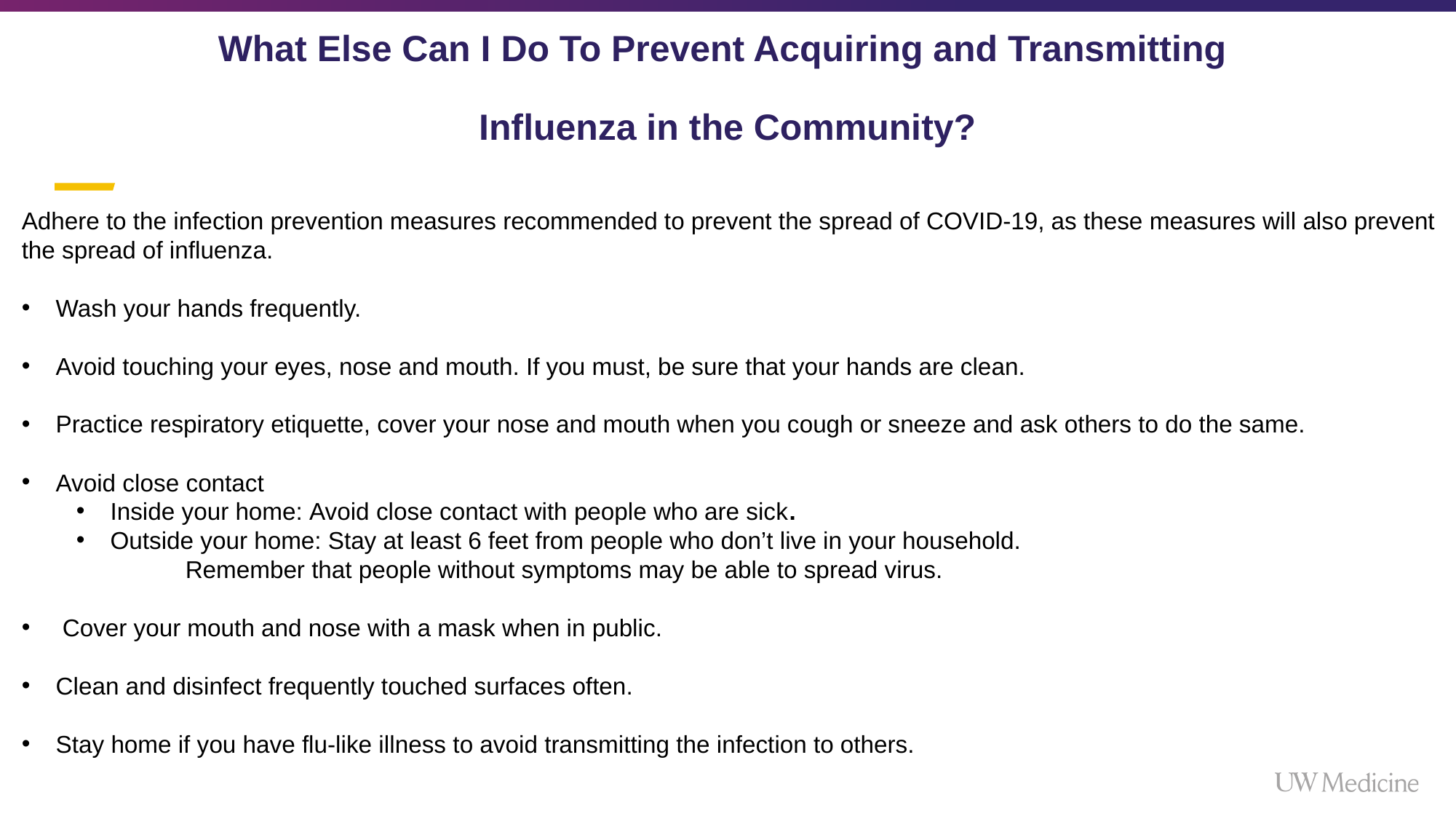

# What Else Can I Do To Prevent Acquiring and Transmitting Influenza in the Community?
Adhere to the infection prevention measures recommended to prevent the spread of COVID-19, as these measures will also prevent the spread of influenza.

Wash your hands frequently.

Avoid touching your eyes, nose and mouth. If you must, be sure that your hands are clean.

Practice respiratory etiquette, cover your nose and mouth when you cough or sneeze and ask others to do the same.

Avoid close contact
Inside your home: Avoid close contact with people who are sick.
Outside your home: Stay at least 6 feet from people who don’t live in your household.
	Remember that people without symptoms may be able to spread virus.

 Cover your mouth and nose with a mask when in public.

Clean and disinfect frequently touched surfaces often.

Stay home if you have flu-like illness to avoid transmitting the infection to others.